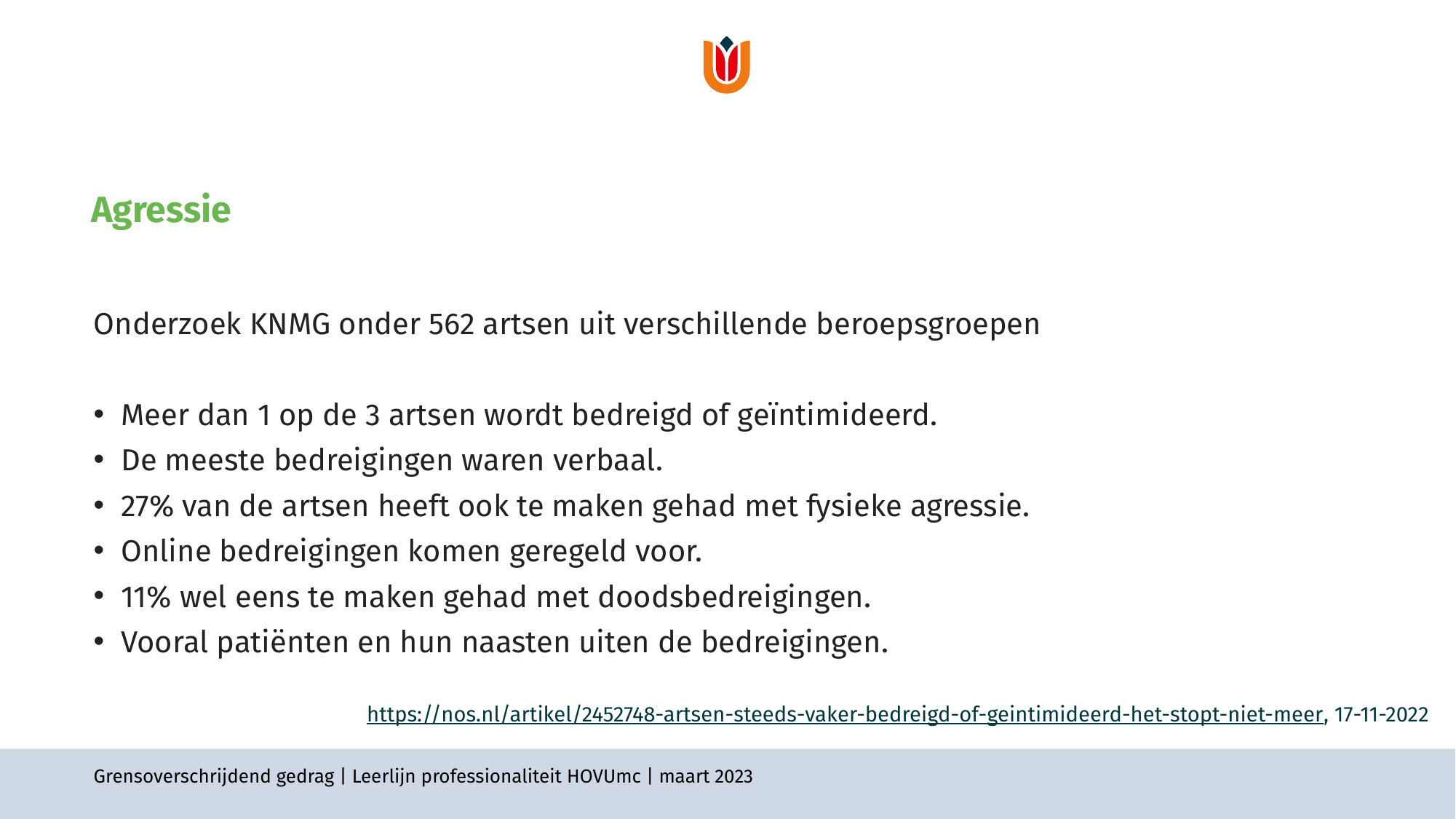

# Agressie
Onderzoek KNMG onder 562 artsen uit verschillende beroepsgroepen

Meer dan 1 op de 3 artsen wordt bedreigd of geïntimideerd.
De meeste bedreigingen waren verbaal.
27% van de artsen heeft ook te maken gehad met fysieke agressie.
Online bedreigingen komen geregeld voor.
11% wel eens te maken gehad met doodsbedreigingen.
Vooral patiënten en hun naasten uiten de bedreigingen.

https://nos.nl/artikel/2452748-artsen-steeds-vaker-bedreigd-of-geintimideerd-het-stopt-niet-meer, 17-11-2022
Grensoverschrijdend gedrag | Leerlijn professionaliteit HOVUmc | maart 2023